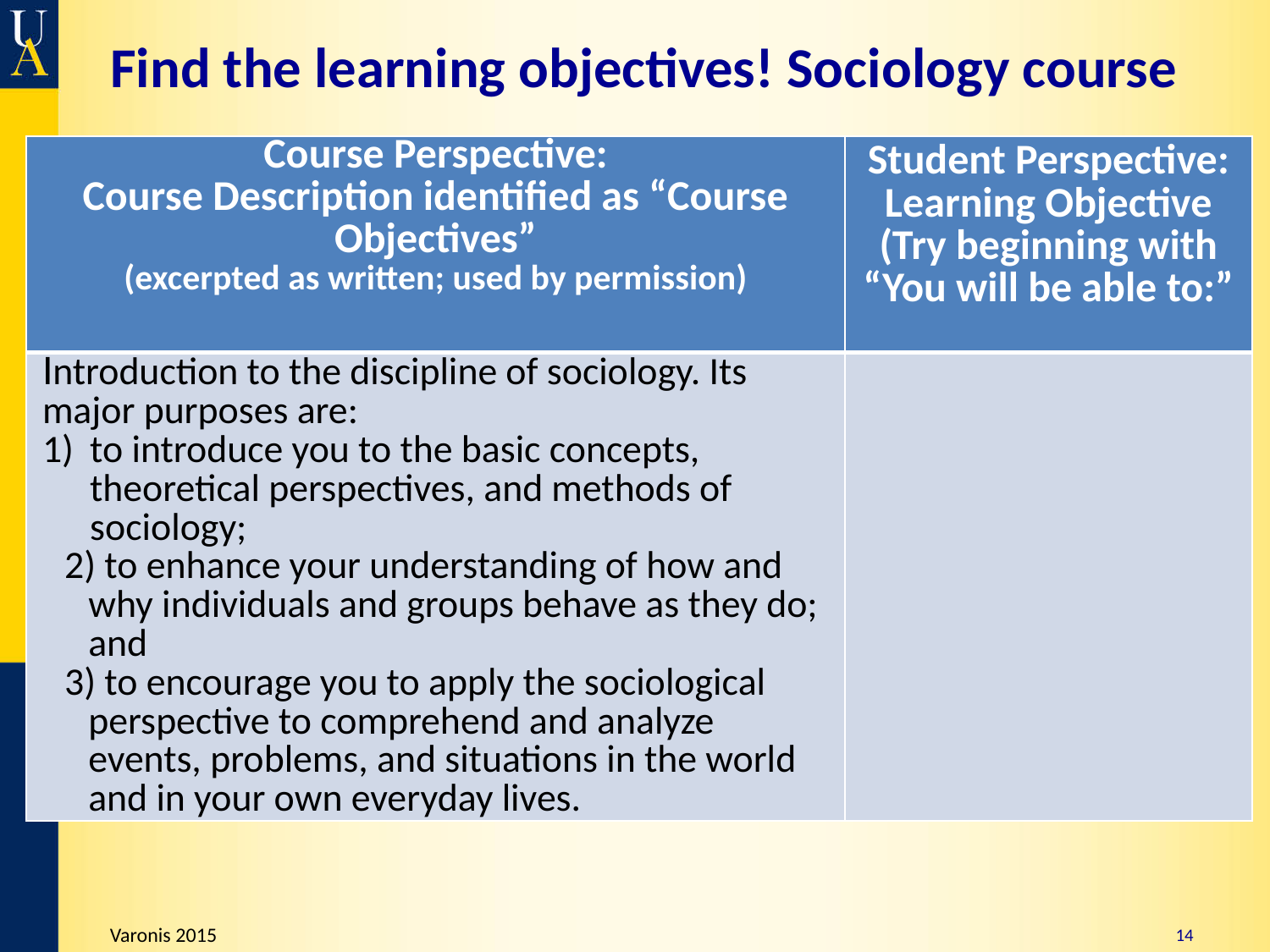

# Find the learning objectives! Sociology course
| Course Perspective: Course Description identified as “Course Objectives” (excerpted as written; used by permission) | Student Perspective: Learning Objective (Try beginning with “You will be able to:” |
| --- | --- |
| Introduction to the discipline of sociology. Its major purposes are: to introduce you to the basic concepts, theoretical perspectives, and methods of sociology; 2) to enhance your understanding of how and why individuals and groups behave as they do; and 3) to encourage you to apply the sociological perspective to comprehend and analyze events, problems, and situations in the world and in your own everyday lives. |  |
14